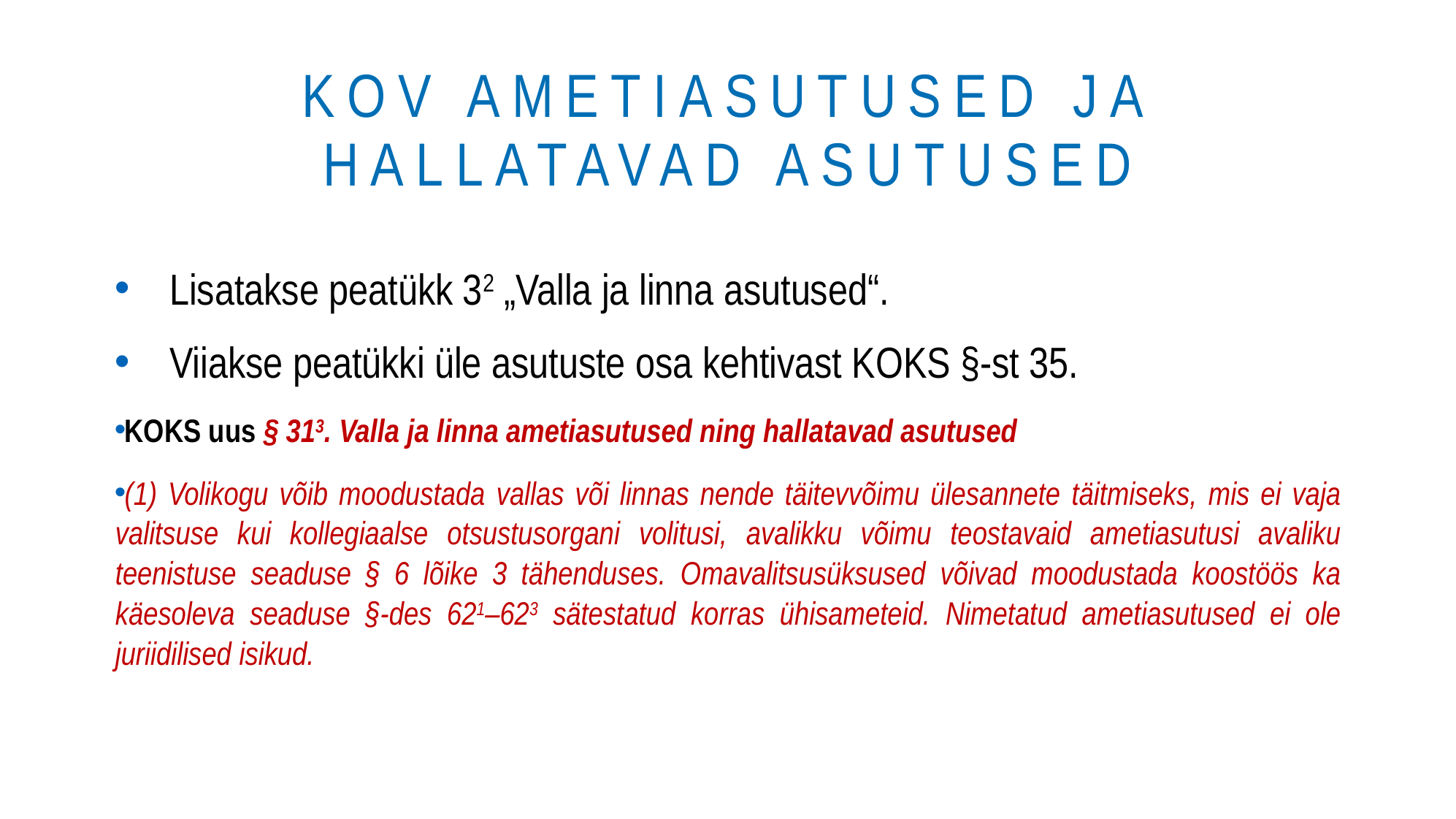

# KOV Ametiasutused ja Hallatavad asutused
Lisatakse peatükk 32 „Valla ja linna asutused“.
Viiakse peatükki üle asutuste osa kehtivast KOKS §-st 35.
KOKS uus § 313. Valla ja linna ametiasutused ning hallatavad asutused
(1) Volikogu võib moodustada vallas või linnas nende täitevvõimu ülesannete täitmiseks, mis ei vaja valitsuse kui kollegiaalse otsustusorgani volitusi, avalikku võimu teostavaid ametiasutusi avaliku teenistuse seaduse § 6 lõike 3 tähenduses. Omavalitsusüksused võivad moodustada koostöös ka käesoleva seaduse §-des 621–623 sätestatud korras ühisameteid. Nimetatud ametiasutused ei ole juriidilised isikud.